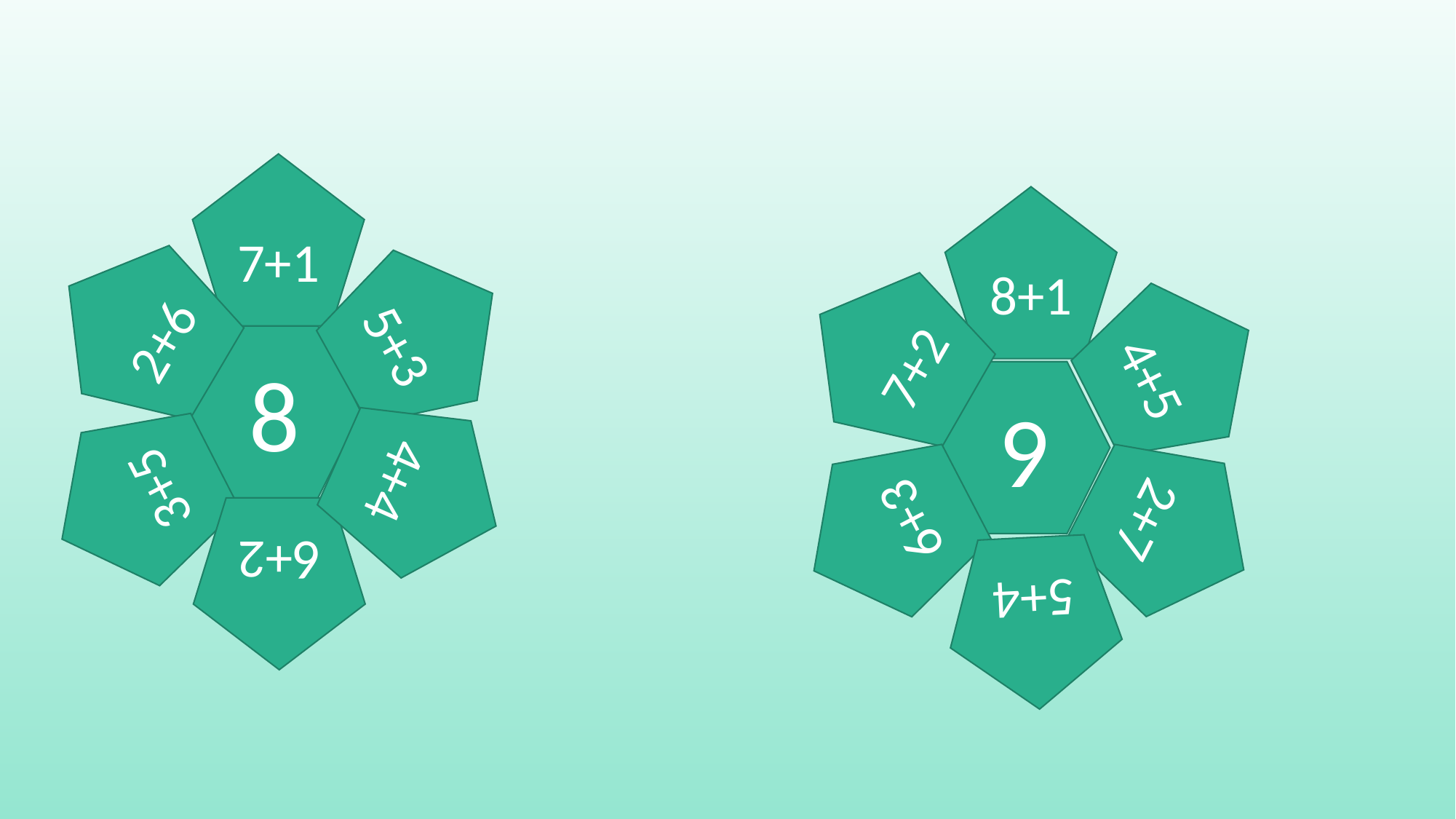

#
7+1
8+1

2+6
5+3
7+2
4+5
8
9
4+4
3+5
2+7
6+3
6+2
5+4